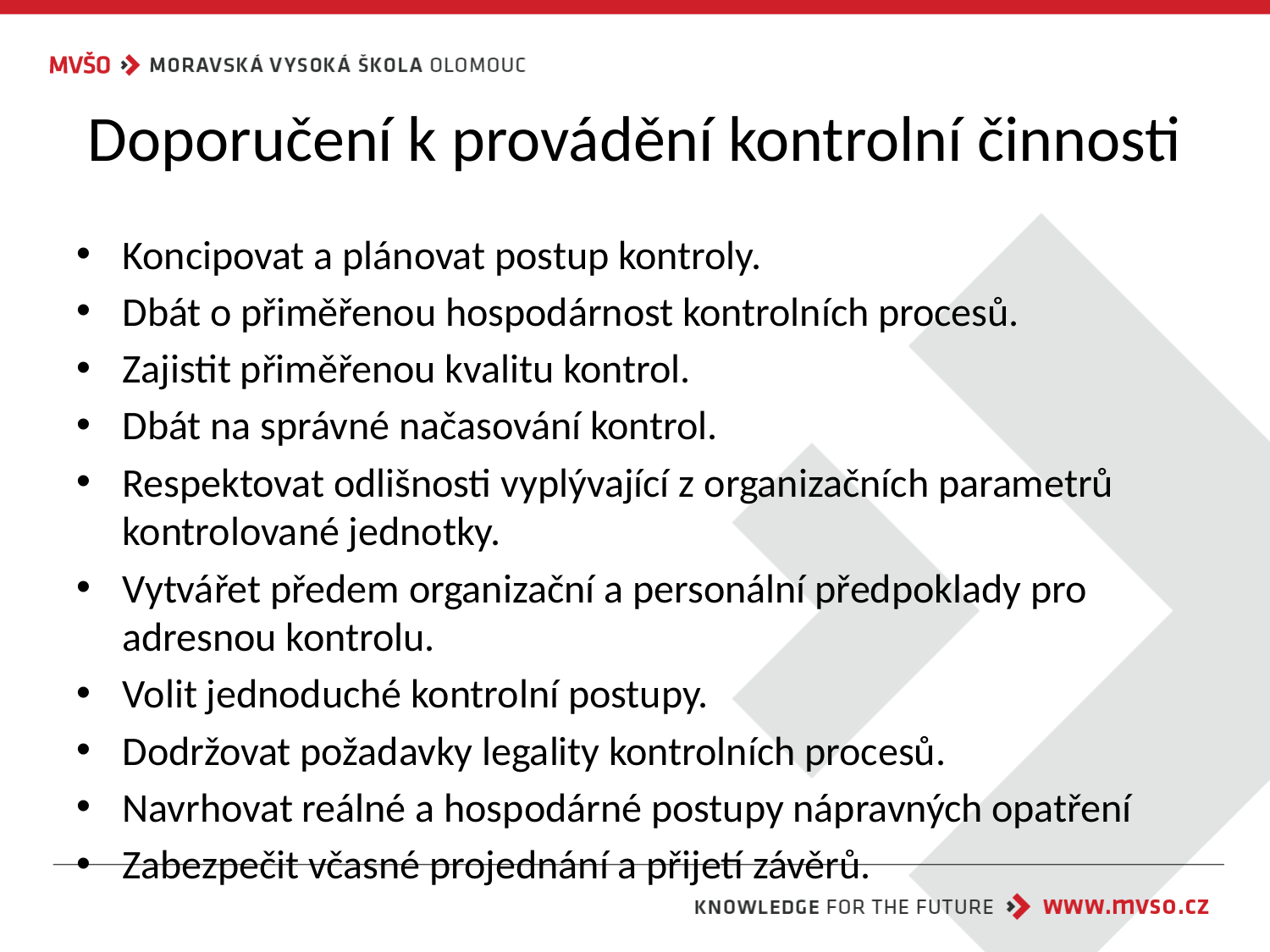

# Doporučení k provádění kontrolní činnosti
Koncipovat a plánovat postup kontroly.
Dbát o přiměřenou hospodárnost kontrolních procesů.
Zajistit přiměřenou kvalitu kontrol.
Dbát na správné načasování kontrol.
Respektovat odlišnosti vyplývající z organizačních parametrů kontrolované jednotky.
Vytvářet předem organizační a personální předpoklady pro adresnou kontrolu.
Volit jednoduché kontrolní postupy.
Dodržovat požadavky legality kontrolních procesů.
Navrhovat reálné a hospodárné postupy nápravných opatření
Zabezpečit včasné projednání a přijetí závěrů.